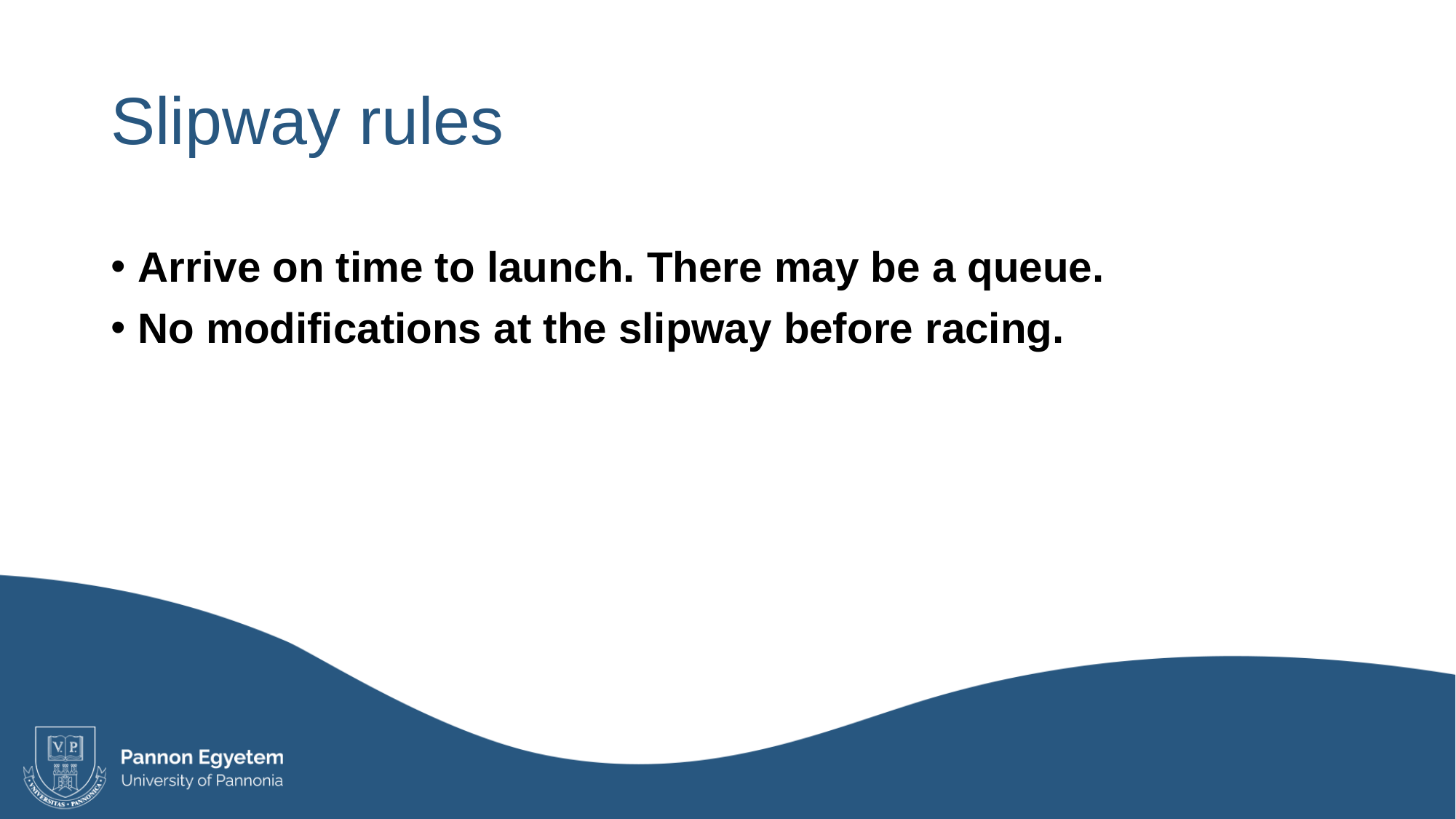

# Slipway rules

Arrive on time to launch. There may be a queue.
No modifications at the slipway before racing.